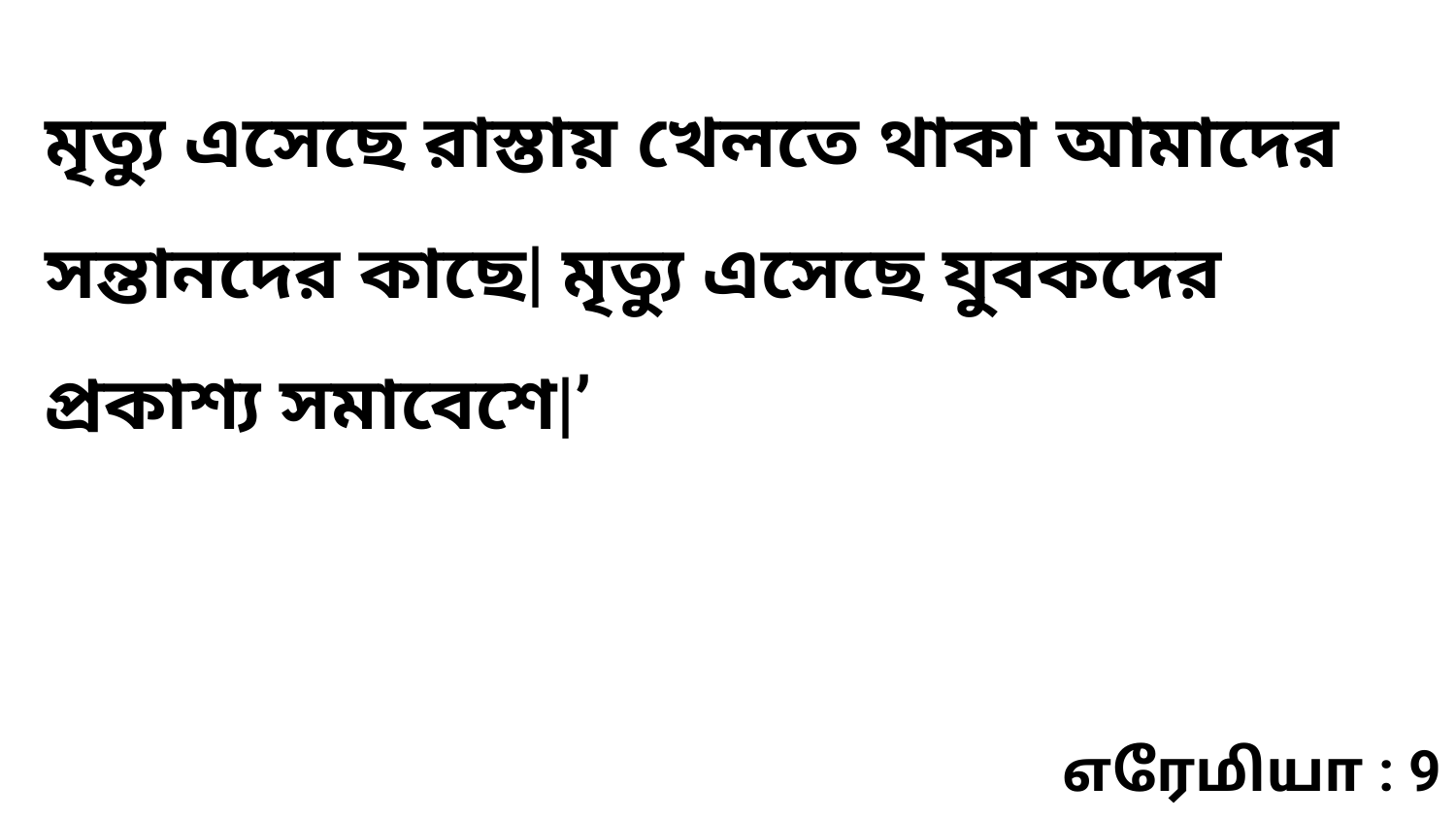

মৃত্যু এসেছে রাস্তায় খেলতে থাকা আমাদের সন্তানদের কাছে| মৃত্যু এসেছে যুবকদের প্রকাশ্য সমাবেশে|’
எரேமியா : 9